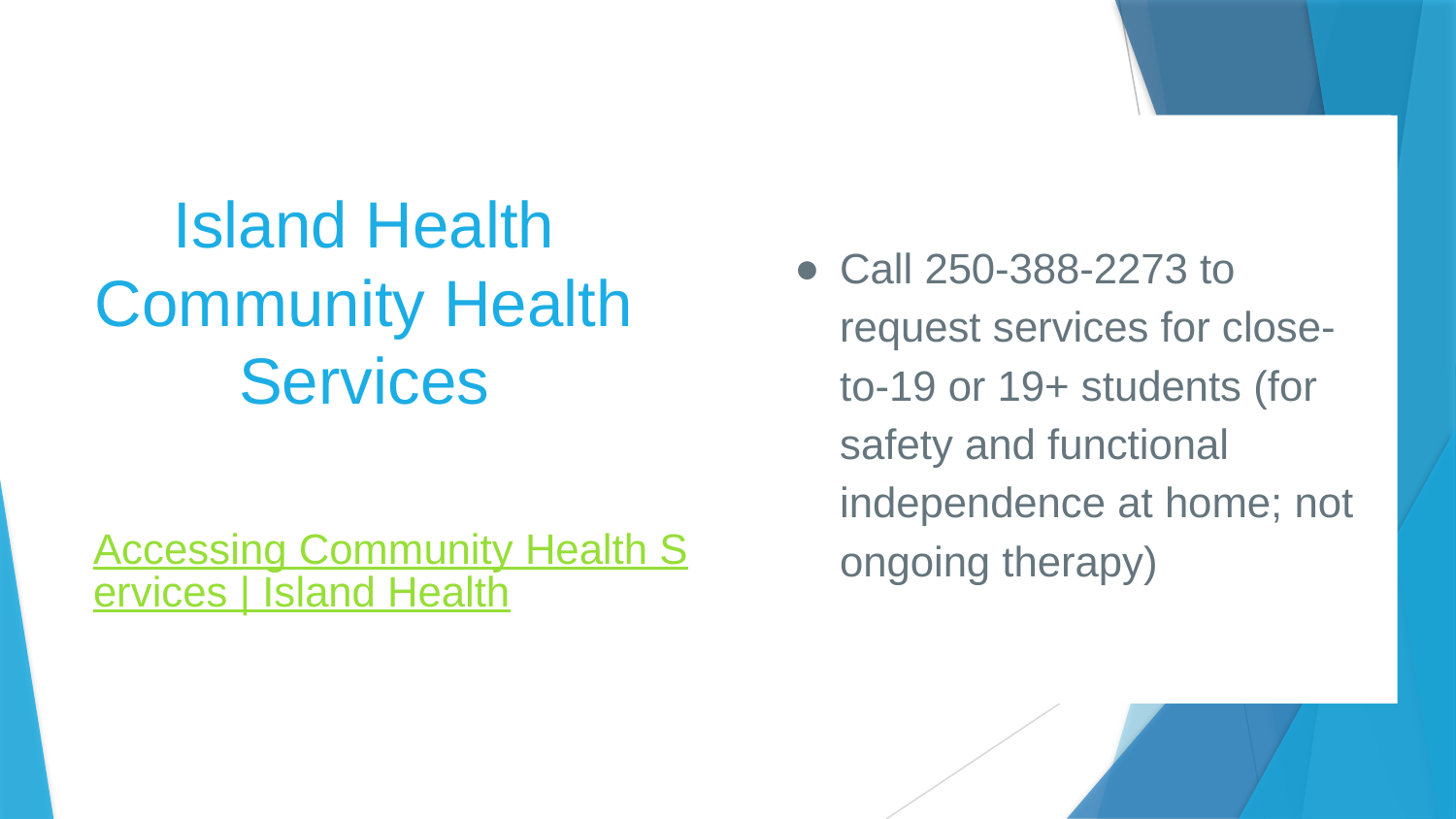

Call 250-388-2273 to request services for close-to-19 or 19+ students (for safety and functional independence at home; not ongoing therapy)

# Island Health Community Health Services

Accessing Community Health Services | Island Health